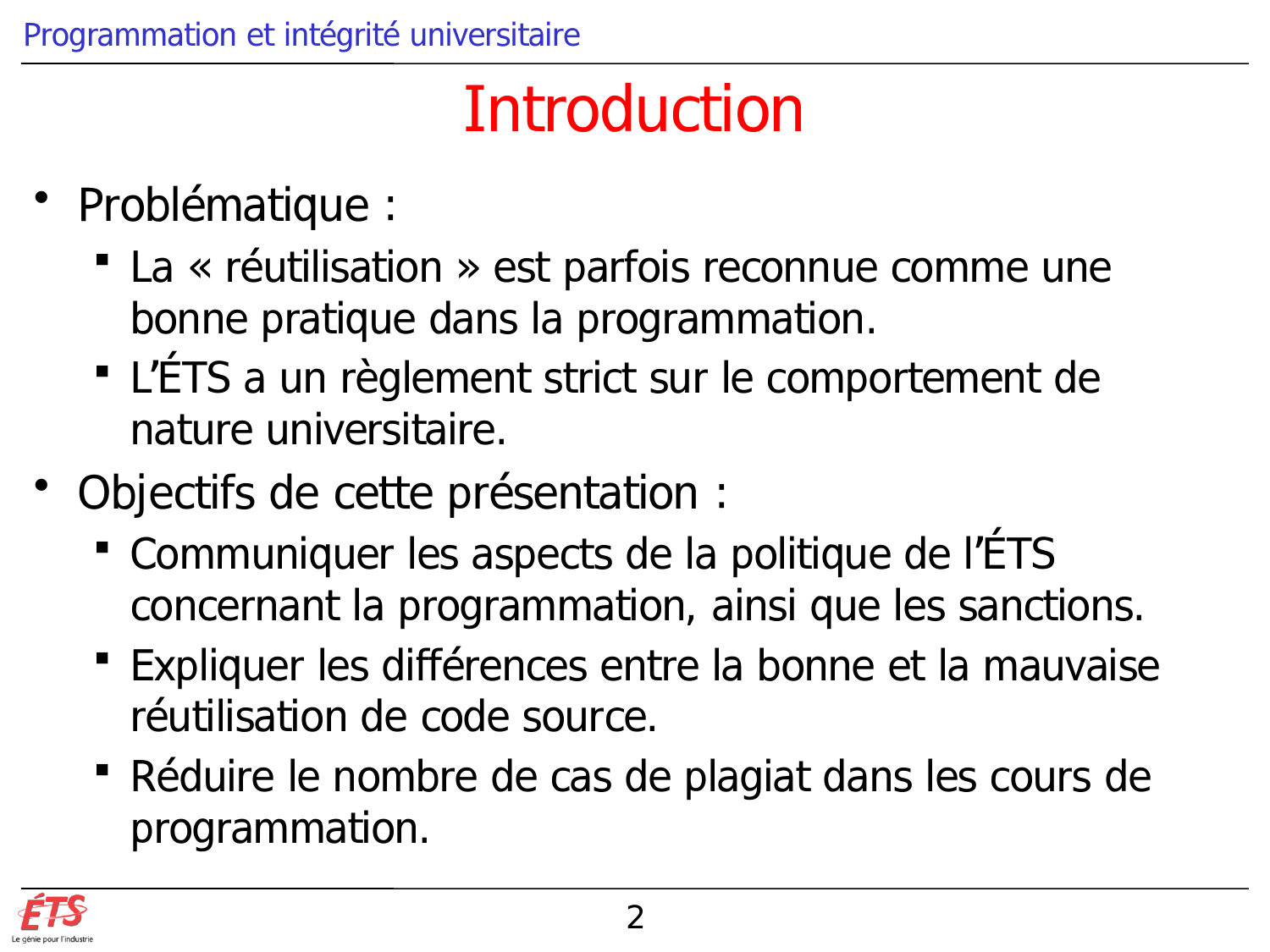

Programmation et intégrité universitaire
# Introduction
Problématique :
La « réutilisation » est parfois reconnue comme une bonne pratique dans la programmation.
L’ÉTS a un règlement strict sur le comportement de nature universitaire.
Objectifs de cette présentation :
Communiquer les aspects de la politique de l’ÉTS concernant la programmation, ainsi que les sanctions.
Expliquer les différences entre la bonne et la mauvaise réutilisation de code source.
Réduire le nombre de cas de plagiat dans les cours de programmation.
2